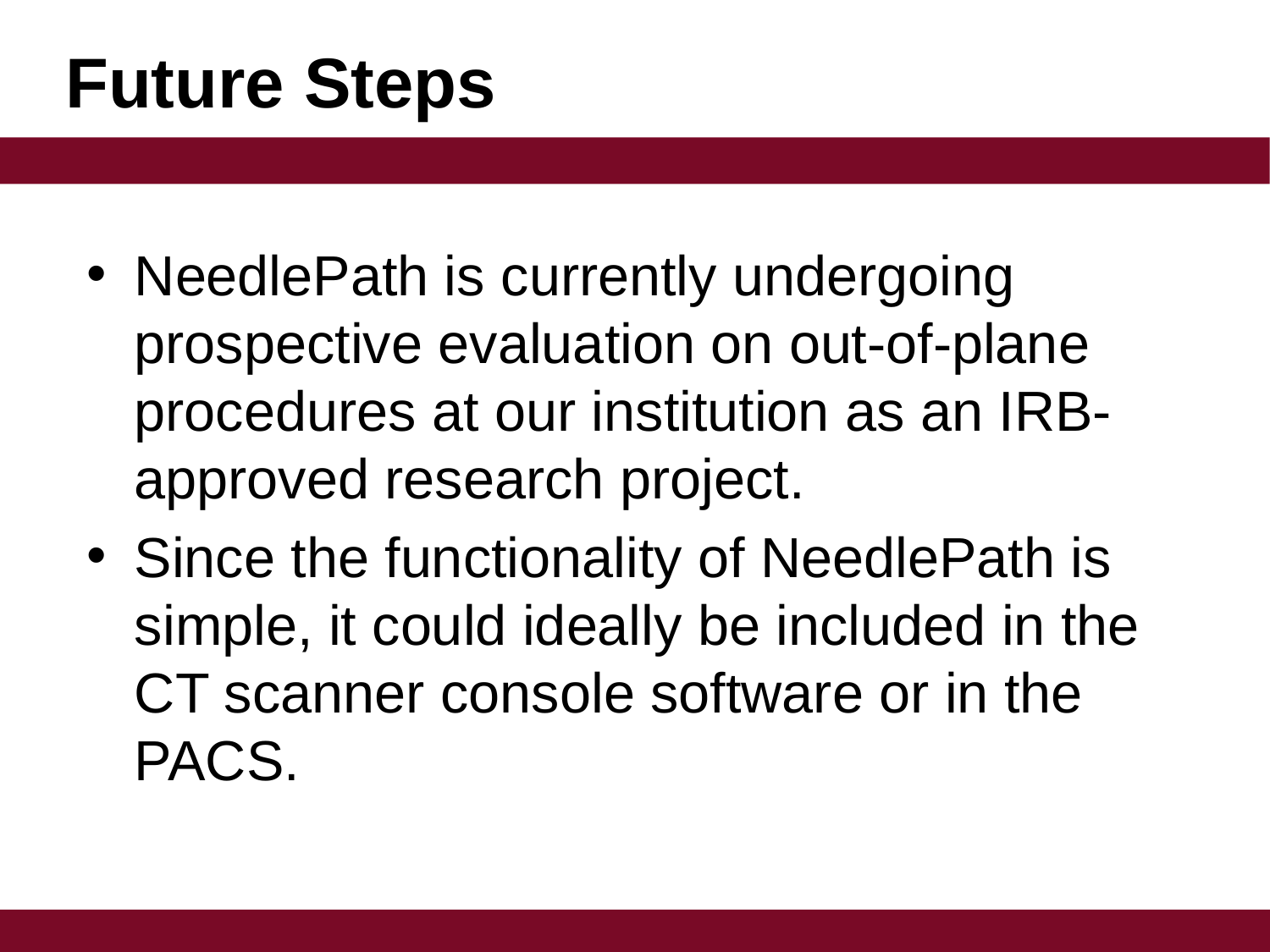

# Future Steps
NeedlePath is currently undergoing prospective evaluation on out-of-plane procedures at our institution as an IRB-approved research project.
Since the functionality of NeedlePath is simple, it could ideally be included in the CT scanner console software or in the PACS.